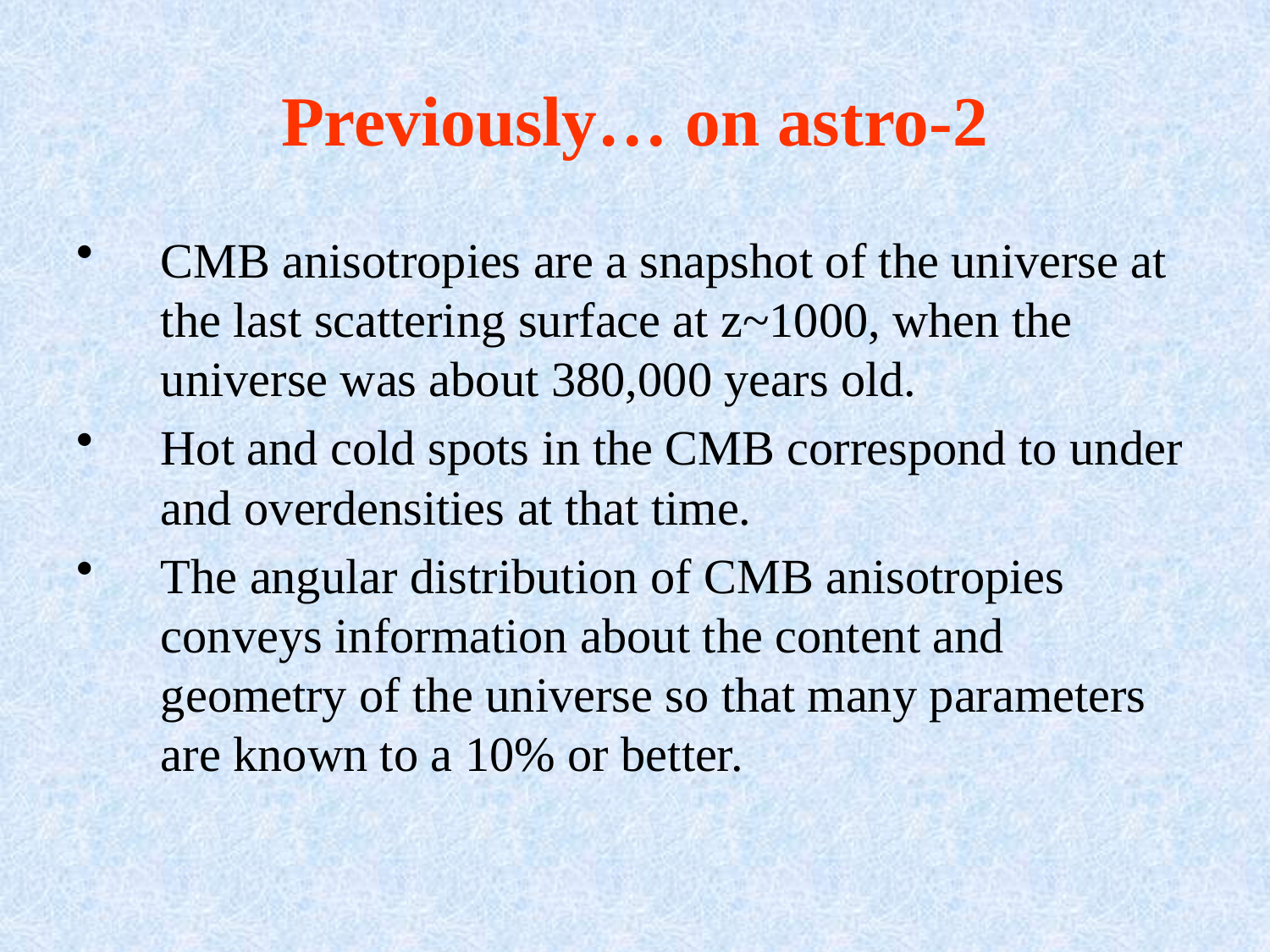

# Previously… on astro-2
CMB anisotropies are a snapshot of the universe at the last scattering surface at z~1000, when the universe was about 380,000 years old.
Hot and cold spots in the CMB correspond to under and overdensities at that time.
The angular distribution of CMB anisotropies conveys information about the content and geometry of the universe so that many parameters are known to a 10% or better.